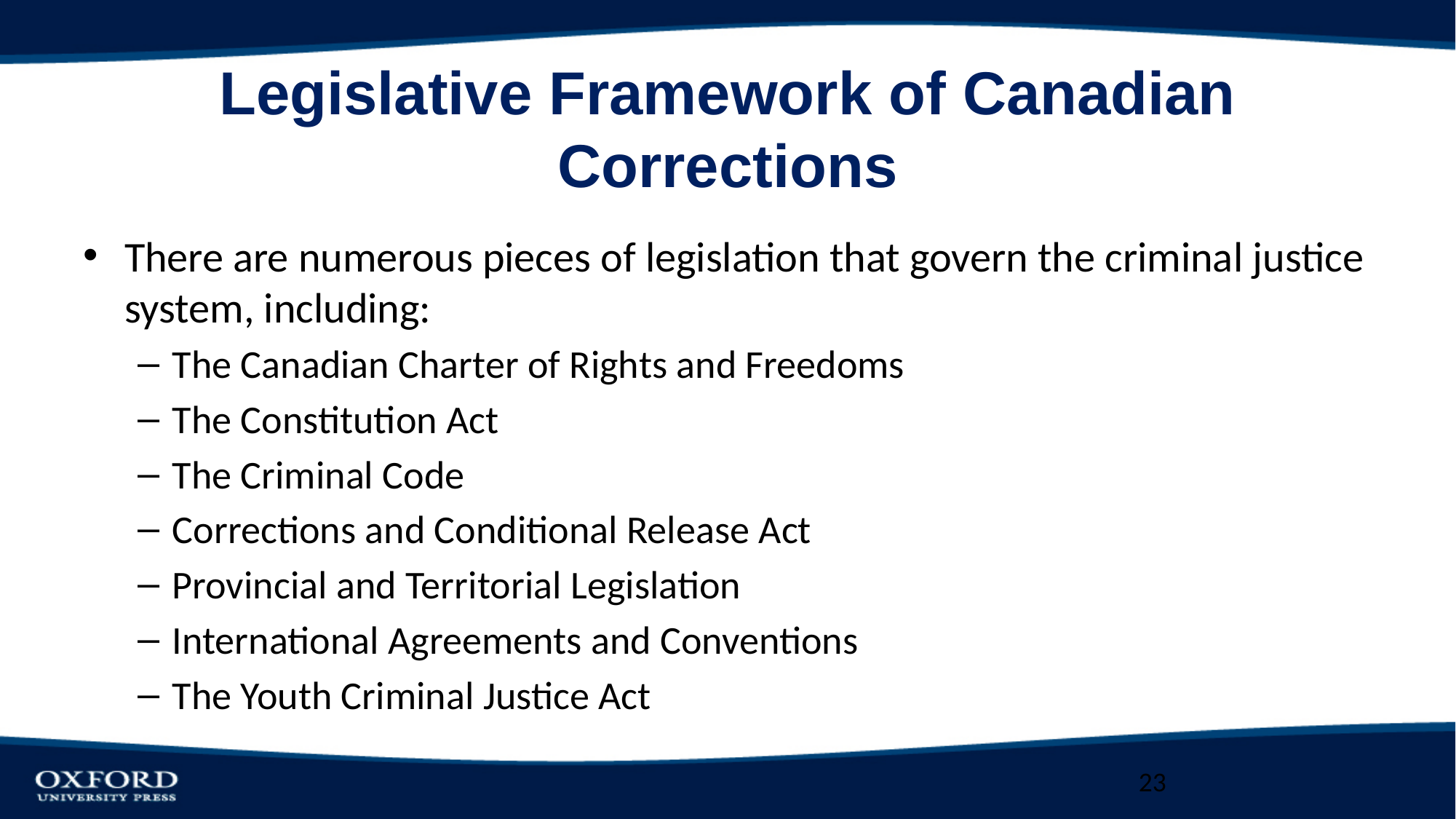

# Legislative Framework of Canadian Corrections
There are numerous pieces of legislation that govern the criminal justice system, including:
The Canadian Charter of Rights and Freedoms
The Constitution Act
The Criminal Code
Corrections and Conditional Release Act
Provincial and Territorial Legislation
International Agreements and Conventions
The Youth Criminal Justice Act
23